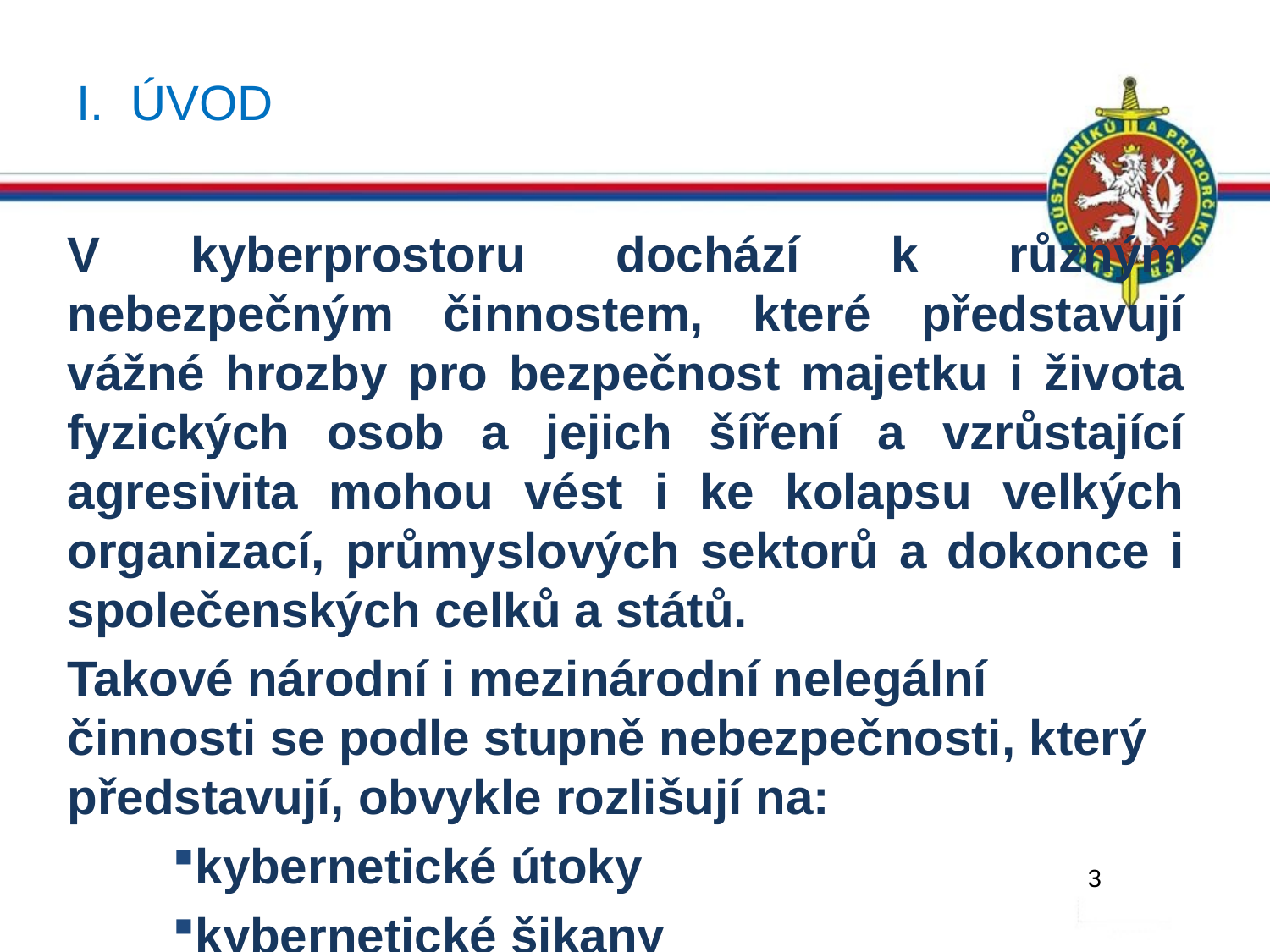

# I.  ÚVOD
V kyberprostoru dochází k různým nebezpečným činnostem, které představují vážné hrozby pro bezpečnost majetku i života fyzických osob a jejich šíření a vzrůstající agresivita mohou vést i ke kolapsu velkých organizací, průmyslových sektorů a dokonce i společenských celků a států.
Takové národní i mezinárodní nelegální činnosti se podle stupně nebezpečnosti, který představují, obvykle rozlišují na:
kybernetické útoky
kybernetické šikany
kybernetické kriminální činy
kybernetický terorismus
a dokonce kybernetickou válku
3